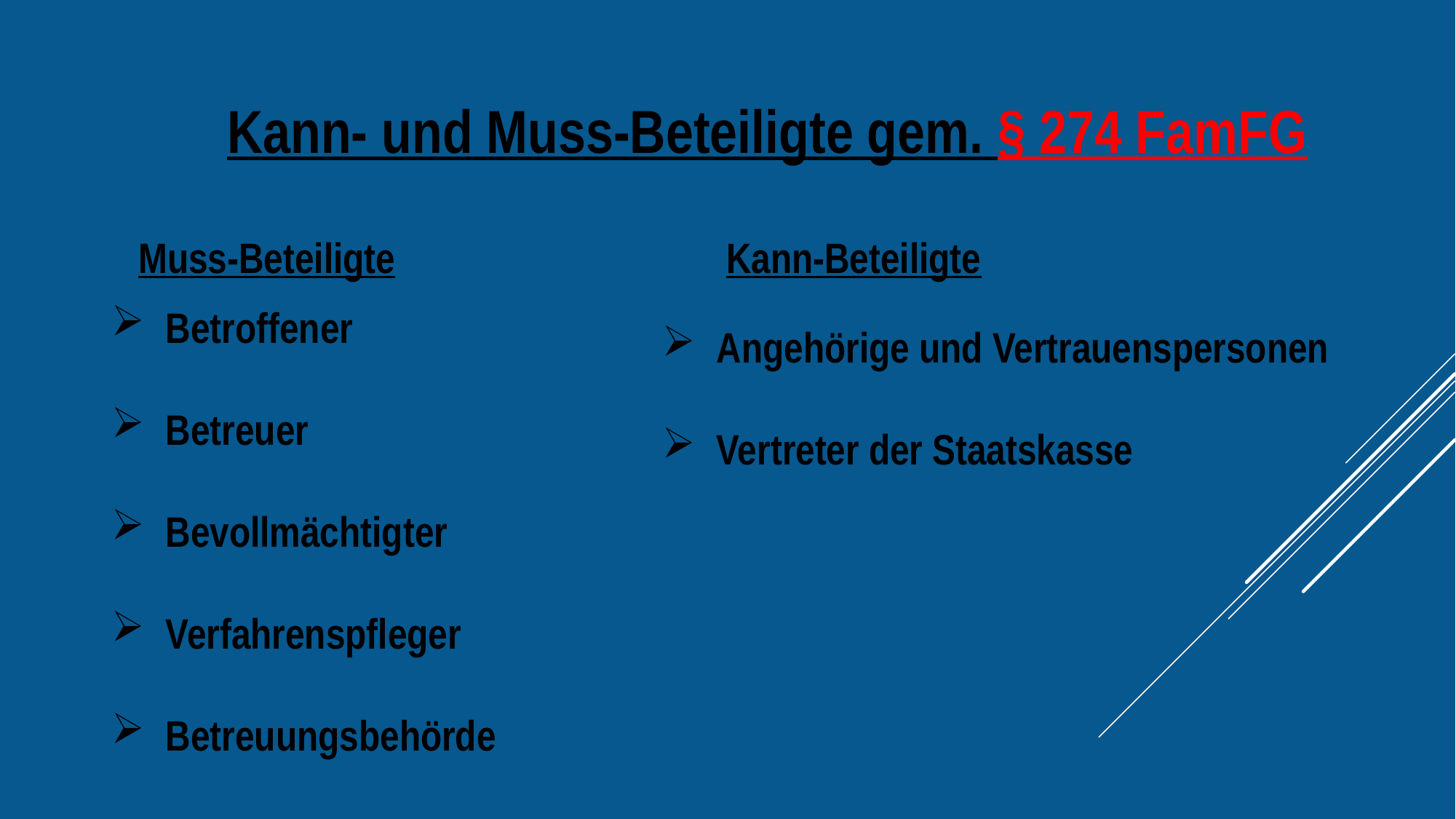

Kann- und Muss-Beteiligte gem. § 274 FamFG

Muss-Beteiligte	                           Kann-Beteiligte

Betroffener

Betreuer

Bevollmächtigter

Verfahrenspfleger

Betreuungsbehörde
Angehörige und Vertrauenspersonen

Vertreter der Staatskasse